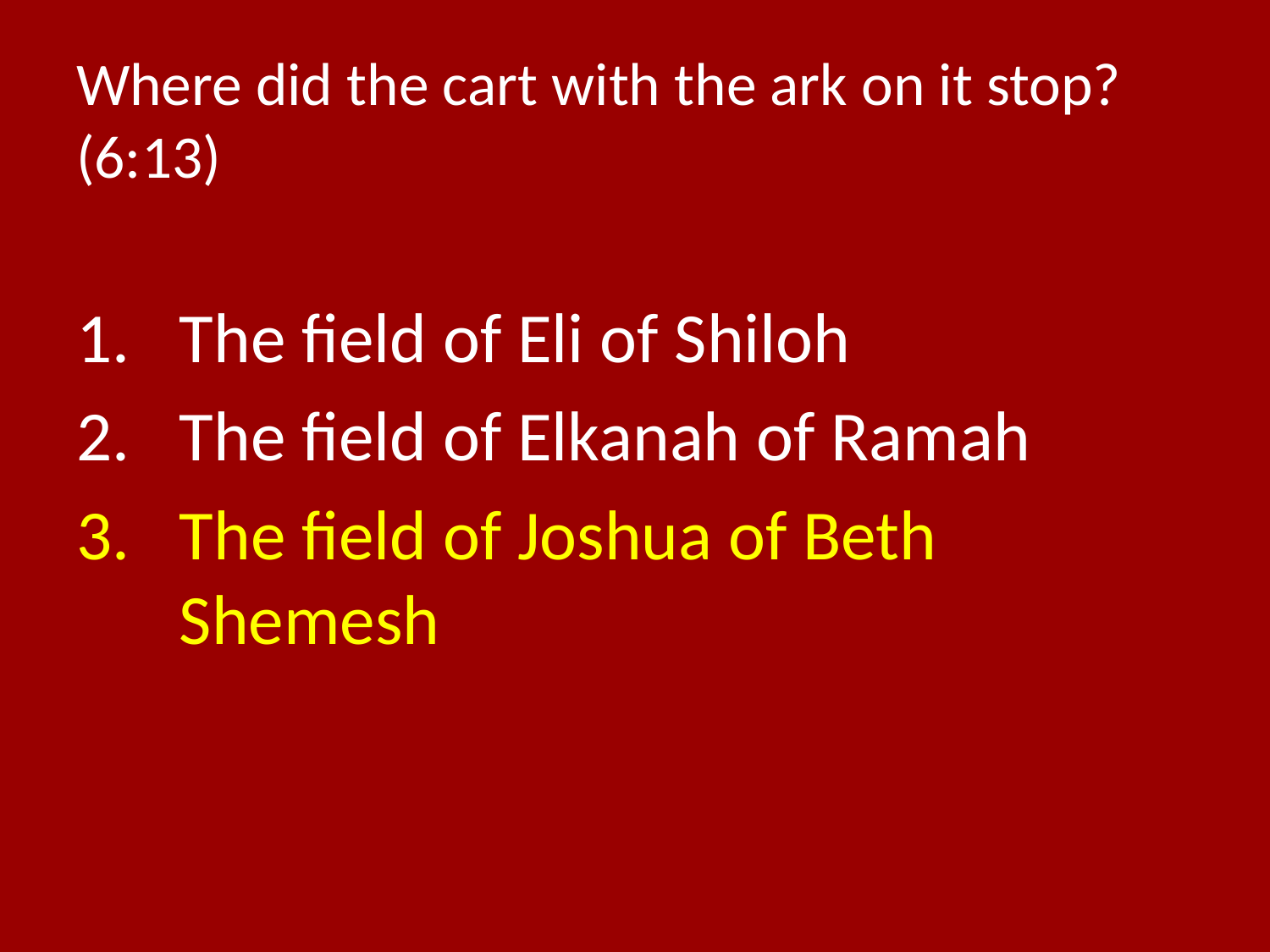

# Where did the cart with the ark on it stop?  (6:13)
The field of Eli of Shiloh
The field of Elkanah of Ramah
The field of Joshua of Beth Shemesh